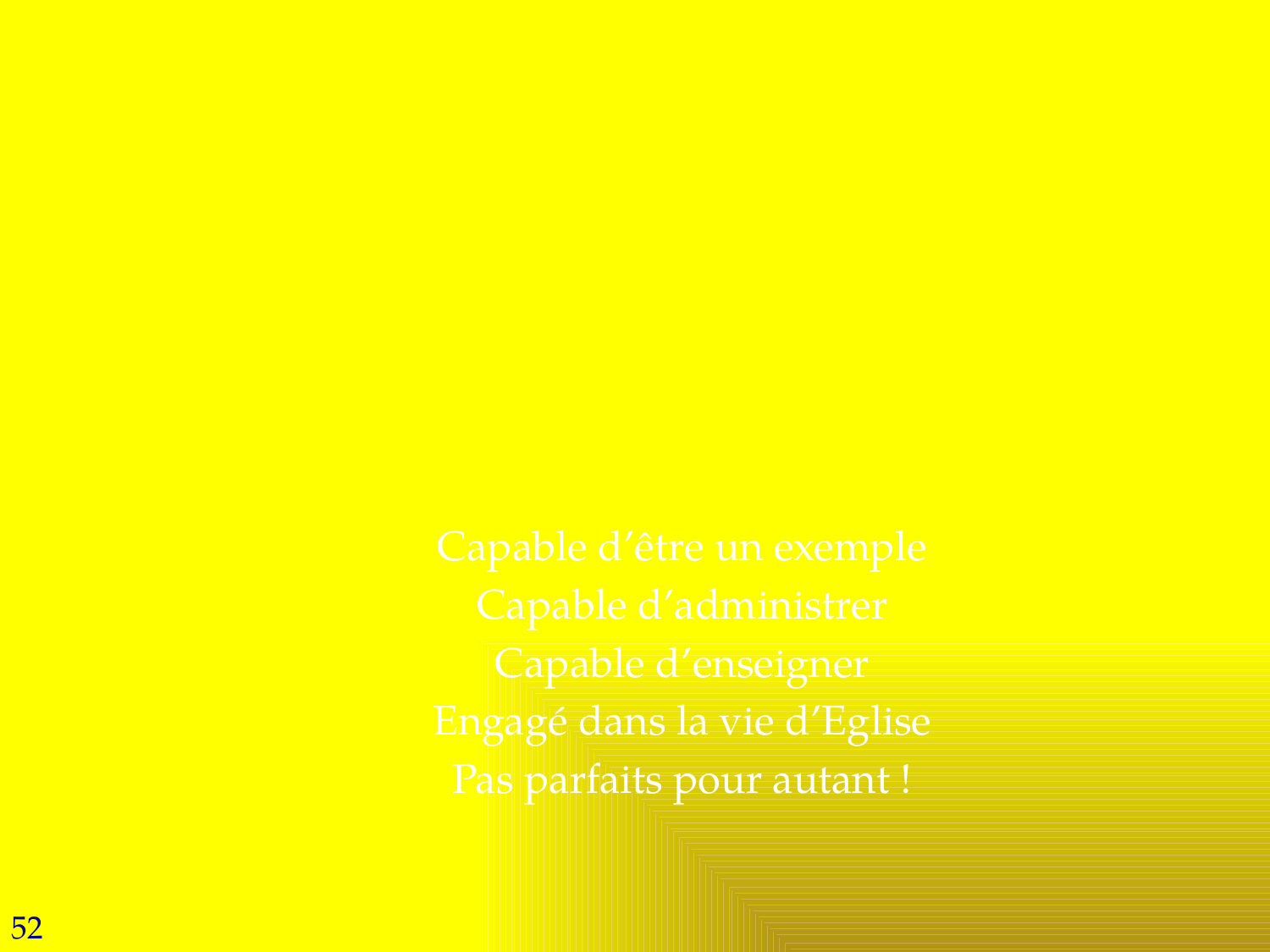

# Les conditions indispensables
Capable d’être un exemple
Capable d’administrer
Capable d’enseigner
Engagé dans la vie d’Eglise
Pas parfaits pour autant !
52